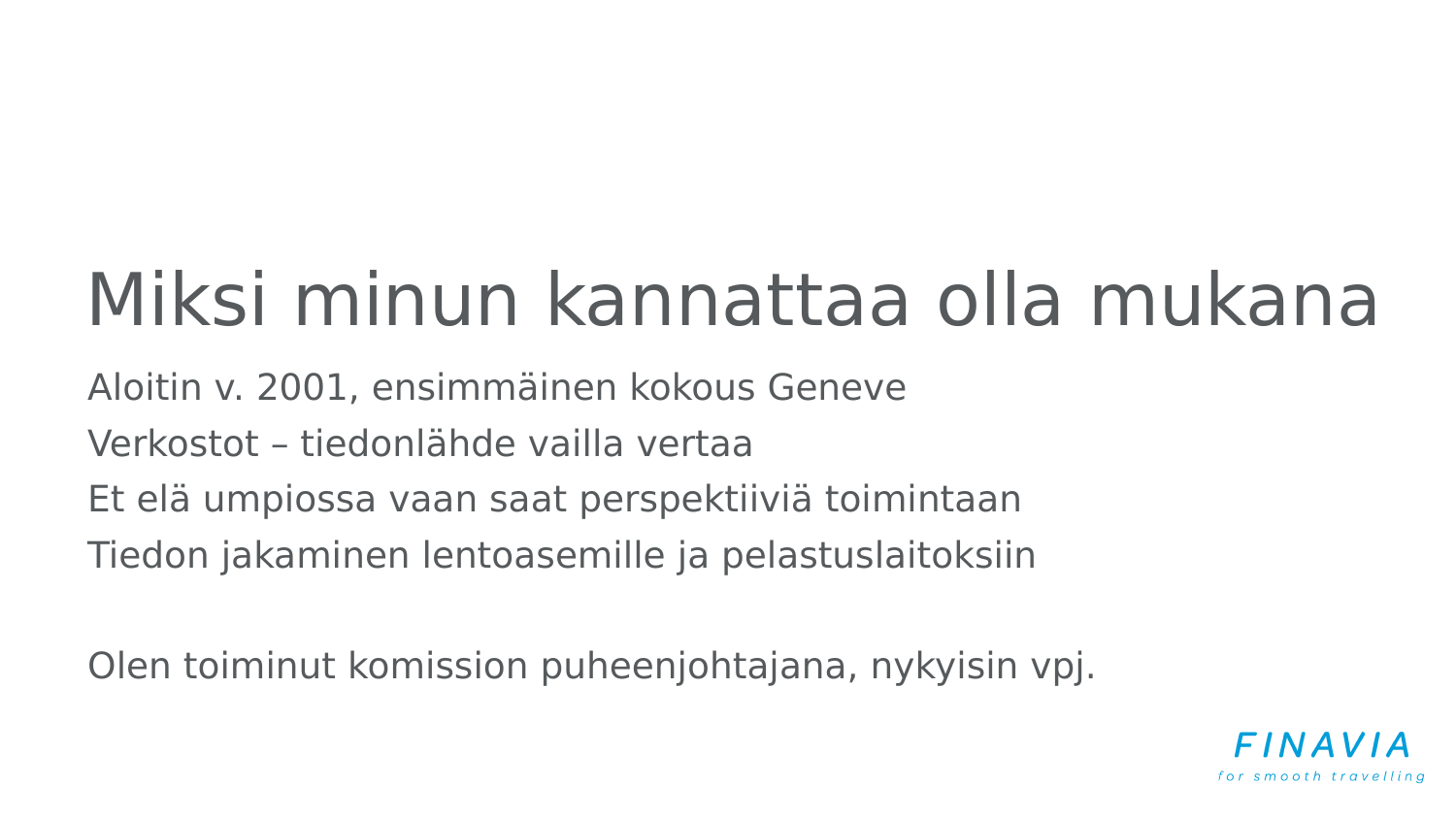

# Miksi minun kannattaa olla mukana
Aloitin v. 2001, ensimmäinen kokous Geneve
Verkostot – tiedonlähde vailla vertaa
Et elä umpiossa vaan saat perspektiiviä toimintaan
Tiedon jakaminen lentoasemille ja pelastuslaitoksiin

Olen toiminut komission puheenjohtajana, nykyisin vpj.